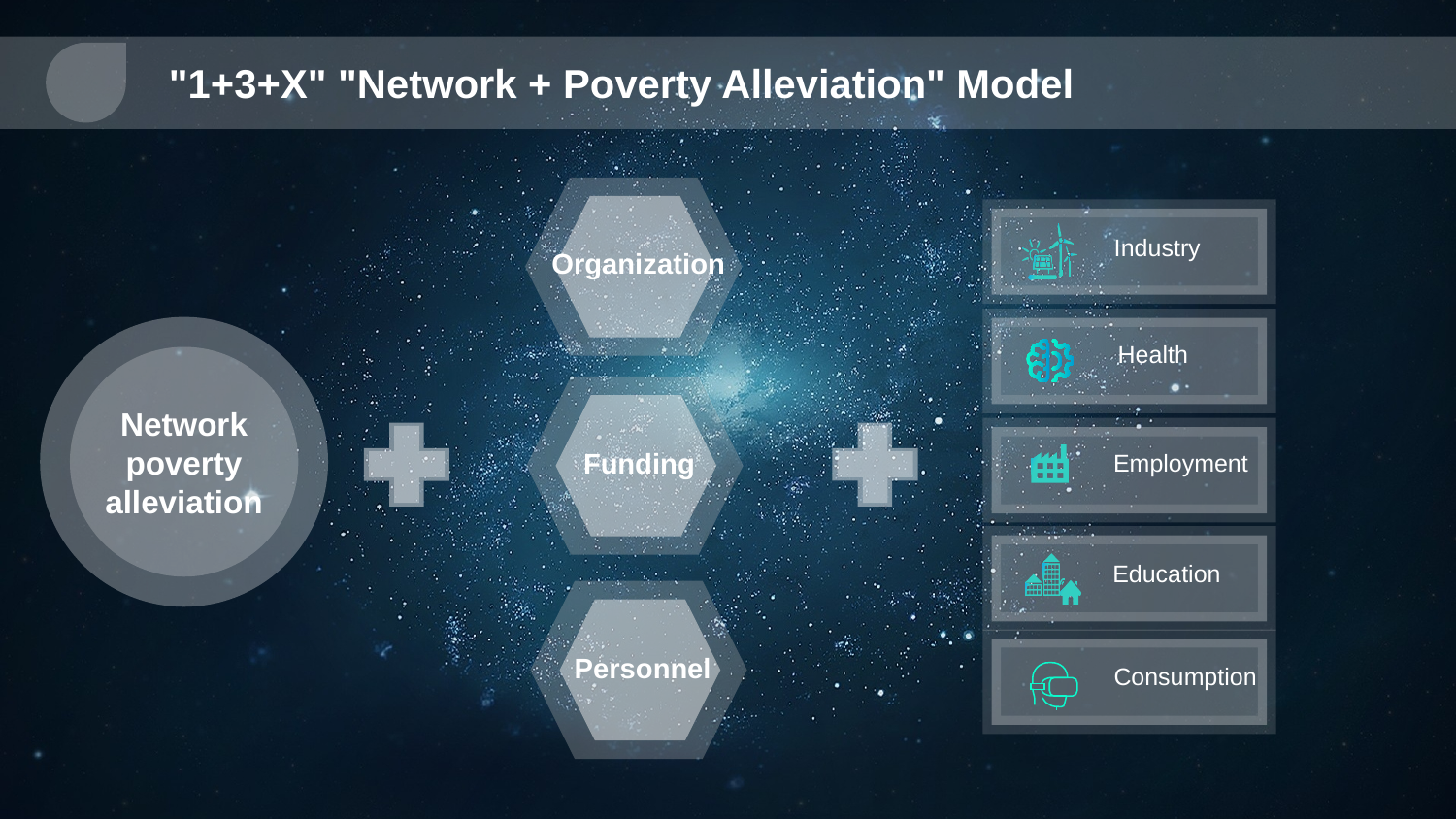

"1+3+X" "Network + Poverty Alleviation" Model

Organization

Industry
Network poverty alleviation

Health

Funding

Employment

Education

Personnel

Consumption